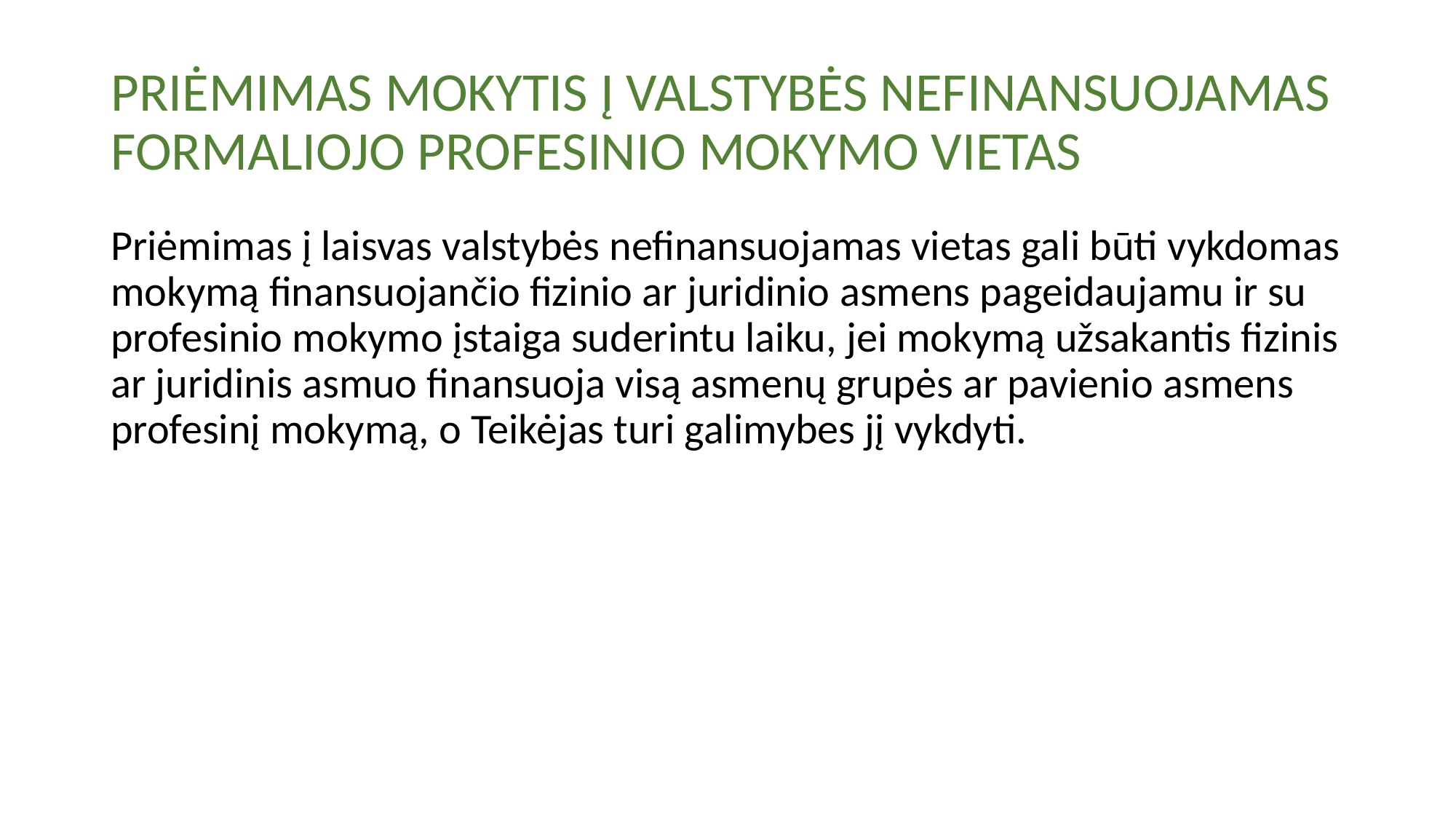

# PRIĖMIMAS MOKYTIS Į VALSTYBĖS NEFINANSUOJAMAS FORMALIOJO PROFESINIO MOKYMO VIETAS
Priėmimas į laisvas valstybės nefinansuojamas vietas gali būti vykdomas mokymą finansuojančio fizinio ar juridinio asmens pageidaujamu ir su profesinio mokymo įstaiga suderintu laiku, jei mokymą užsakantis fizinis ar juridinis asmuo finansuoja visą asmenų grupės ar pavienio asmens profesinį mokymą, o Teikėjas turi galimybes jį vykdyti.